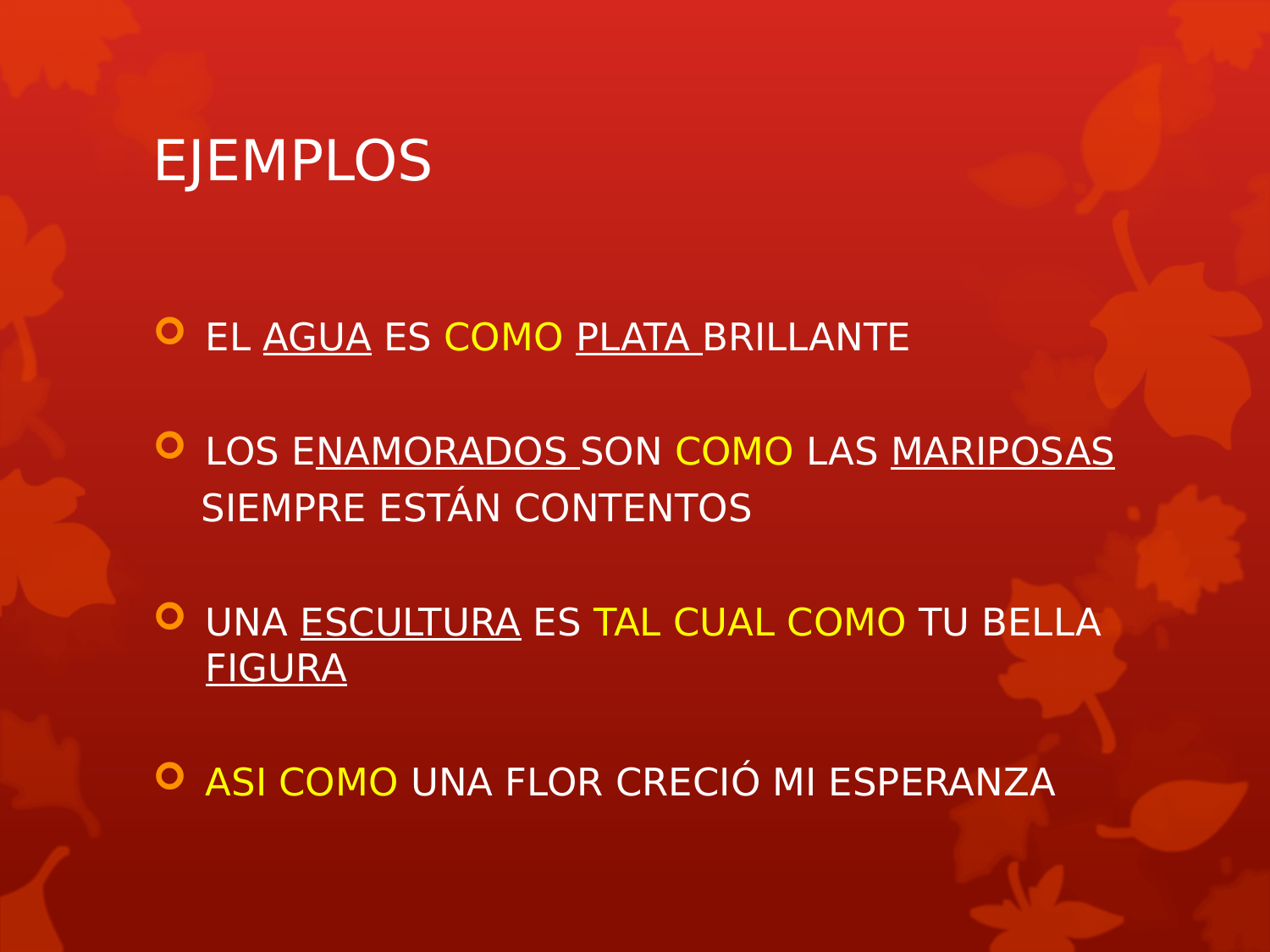

# EJEMPLOS

EL AGUA ES COMO PLATA BRILLANTE

LOS ENAMORADOS SON COMO LAS MARIPOSAS
    SIEMPRE ESTÁN CONTENTOS

UNA ESCULTURA ES TAL CUAL COMO TU BELLA FIGURA

ASI COMO UNA FLOR CRECIÓ MI ESPERANZA